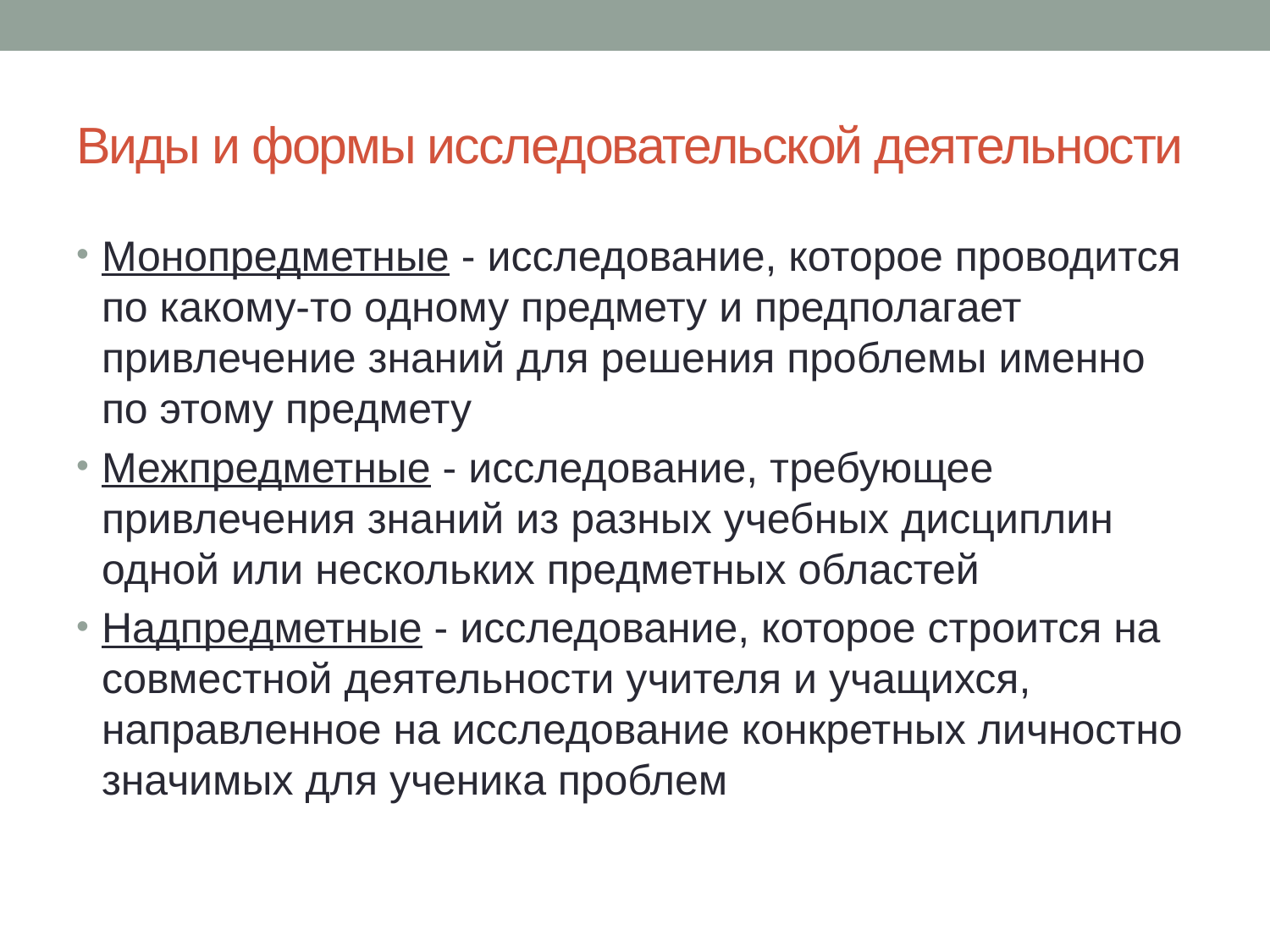

# Виды и формы исследовательской деятельности
Монопредметные - исследование, которое проводится по какому-то одному предмету и предполагает привлечение знаний для решения проблемы именно по этому предмету
Межпредметные - исследование, требующее привлечения знаний из разных учебных дисциплин одной или нескольких предметных областей
Надпредметные - исследование, которое строится на совместной деятельности учителя и учащихся, направленное на исследование конкретных личностно значимых для ученика проблем